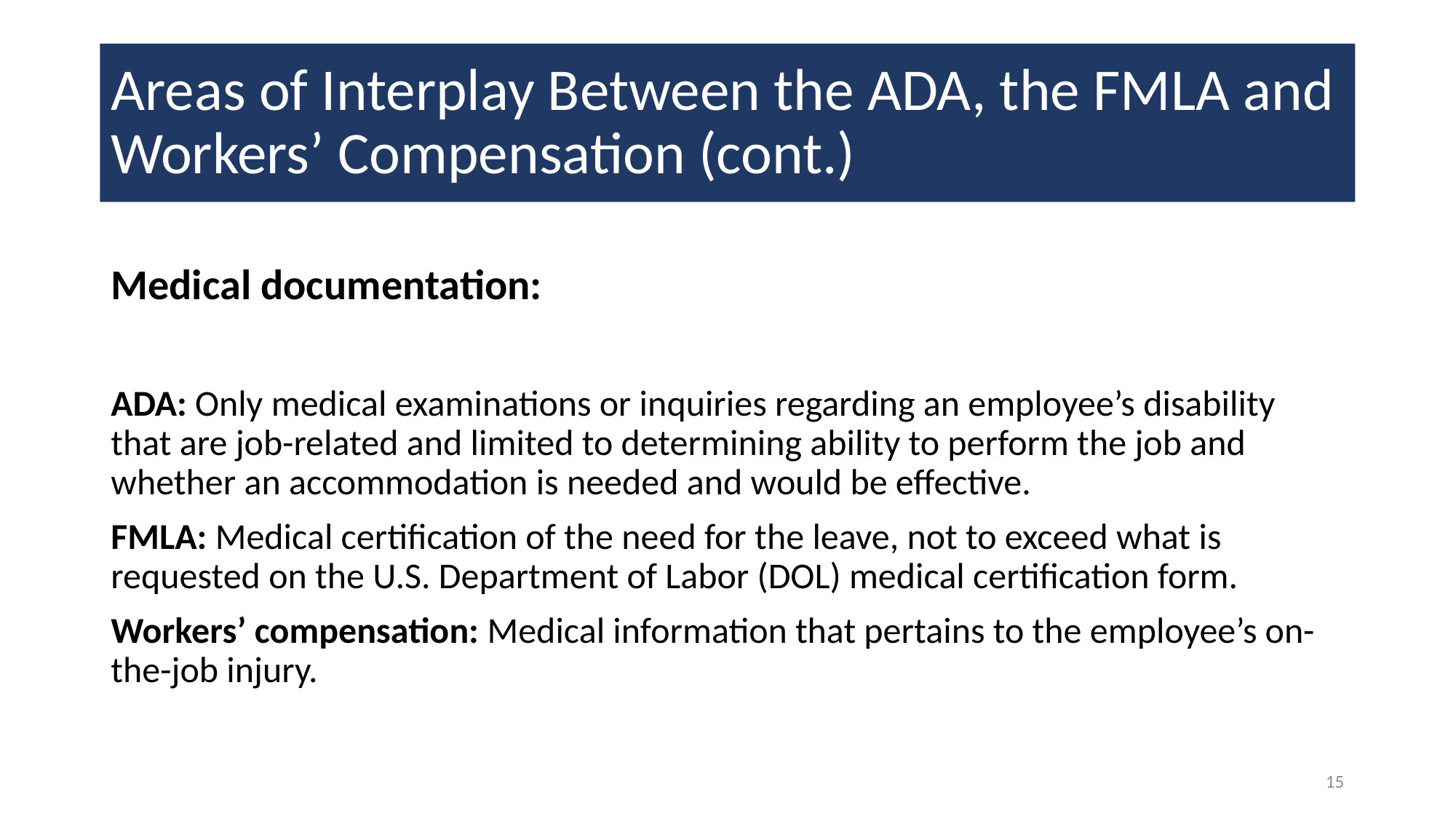

# Areas of Interplay Between the ADA, the FMLA and Workers’ Compensation (cont.)
Medical documentation:

ADA: Only medical examinations or inquiries regarding an employee’s disability that are job-related and limited to determining ability to perform the job and whether an accommodation is needed and would be effective.
FMLA: Medical certification of the need for the leave, not to exceed what is requested on the U.S. Department of Labor (DOL) medical certification form.
Workers’ compensation: Medical information that pertains to the employee’s on-the-job injury.

15